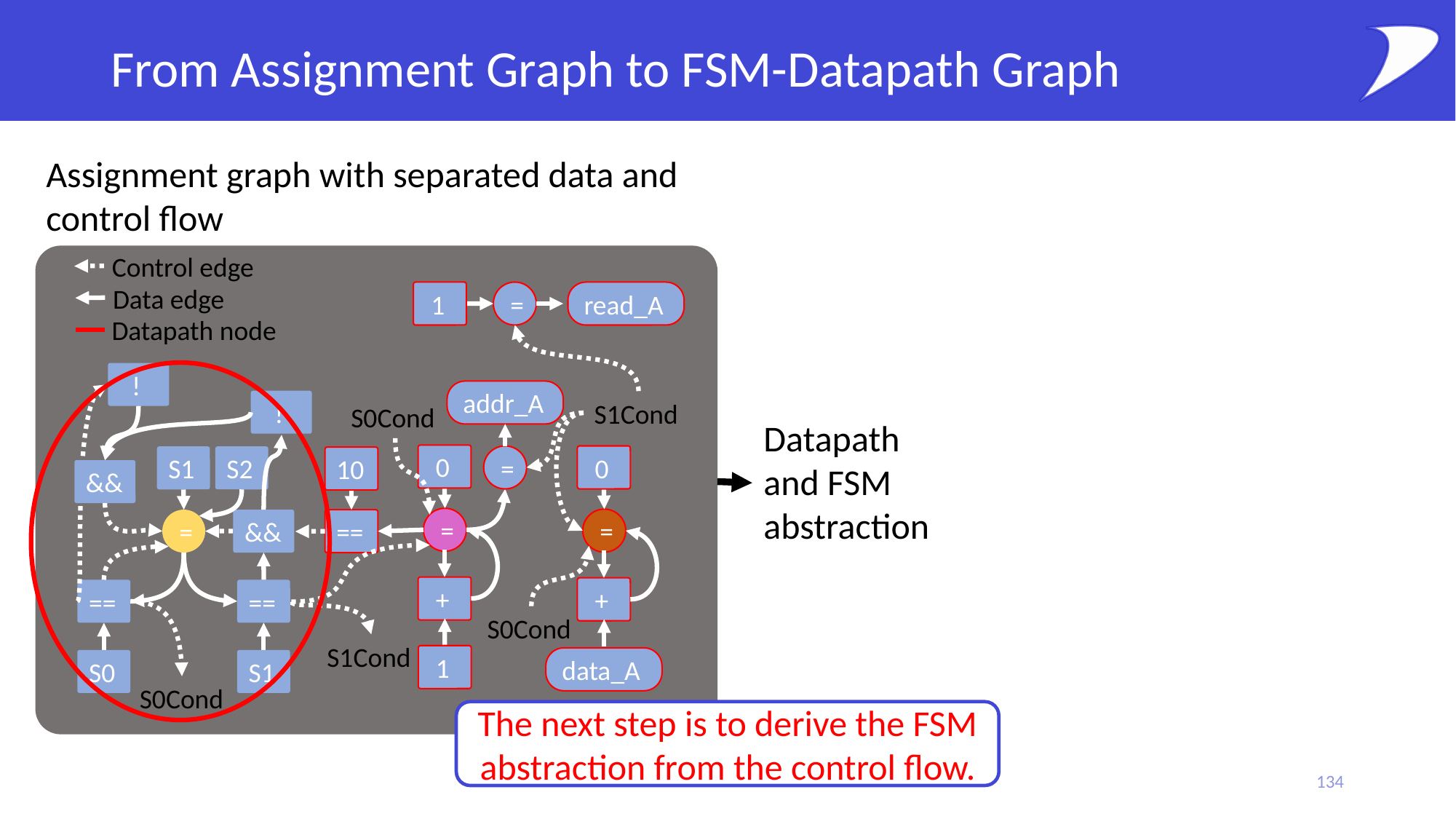

# From Assignment Graph to FSM-Datapath Graph
Assignment graph with separated data and control flow
Control edge

Data edge
 1
=
read_A
Datapath node

  !
addr_A
  !
S1Cond
S0Cond
Datapath and FSM abstraction
 0
=
 0
S1
S2
10
&&
=
=
&&
=
==
 +
 +
==
==
S0Cond
S1Cond
 1
data_A
S0
S1
S0Cond
The next step is to derive the FSM abstraction from the control flow.
134